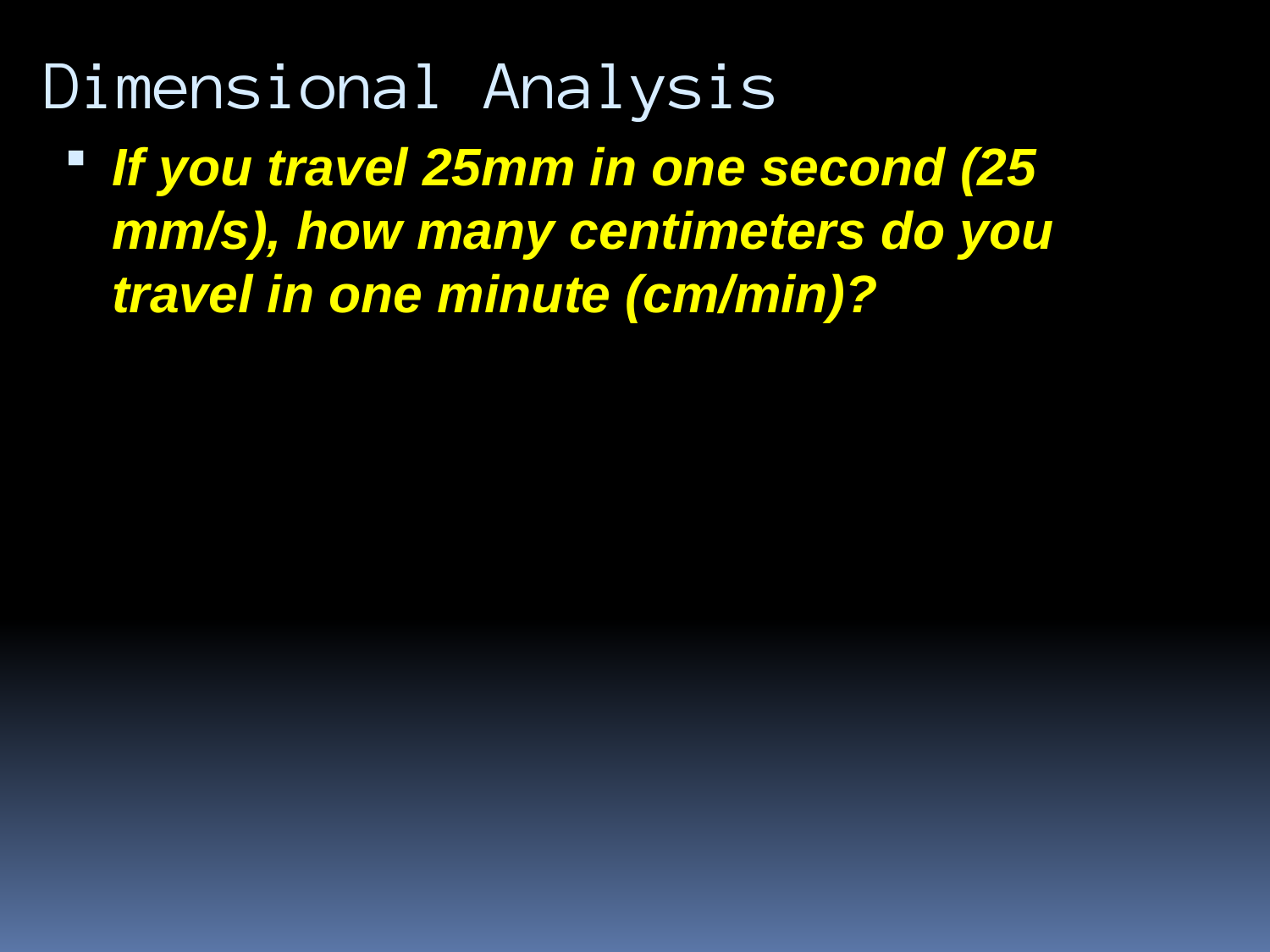

# Dimensional Analysis
If you travel 25mm in one second (25 mm/s), how many centimeters do you travel in one minute (cm/min)?